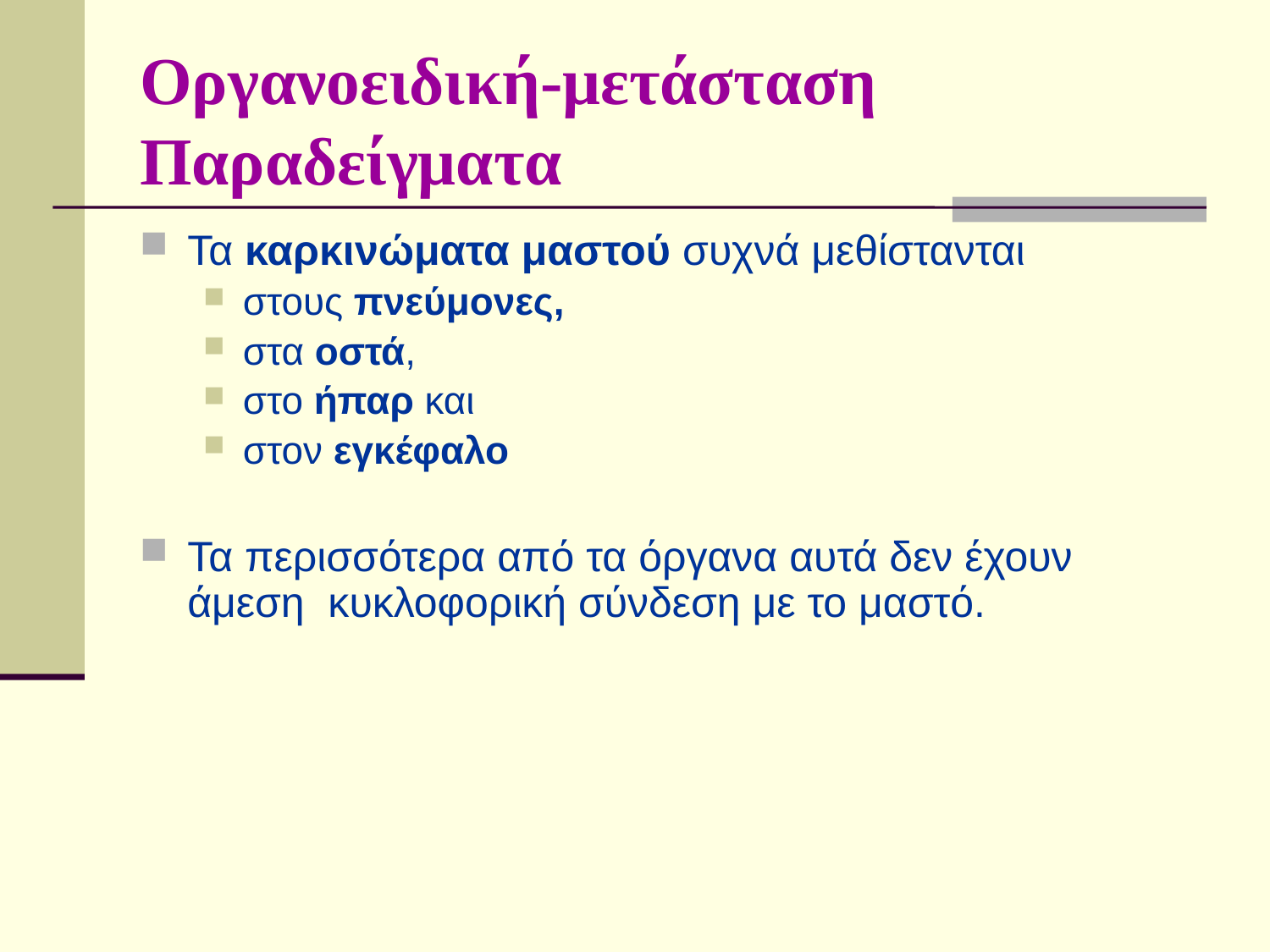

# Οργανοειδική-μετάσταση Παραδείγματα
Τα καρκινώματα μαστού συχνά μεθίστανται
στους πνεύμονες,
στα οστά,
στο ήπαρ και
στον εγκέφαλο

Τα περισσότερα από τα όργανα αυτά δεν έχουν άμεση  κυκλοφορική σύνδεση με το μαστό.